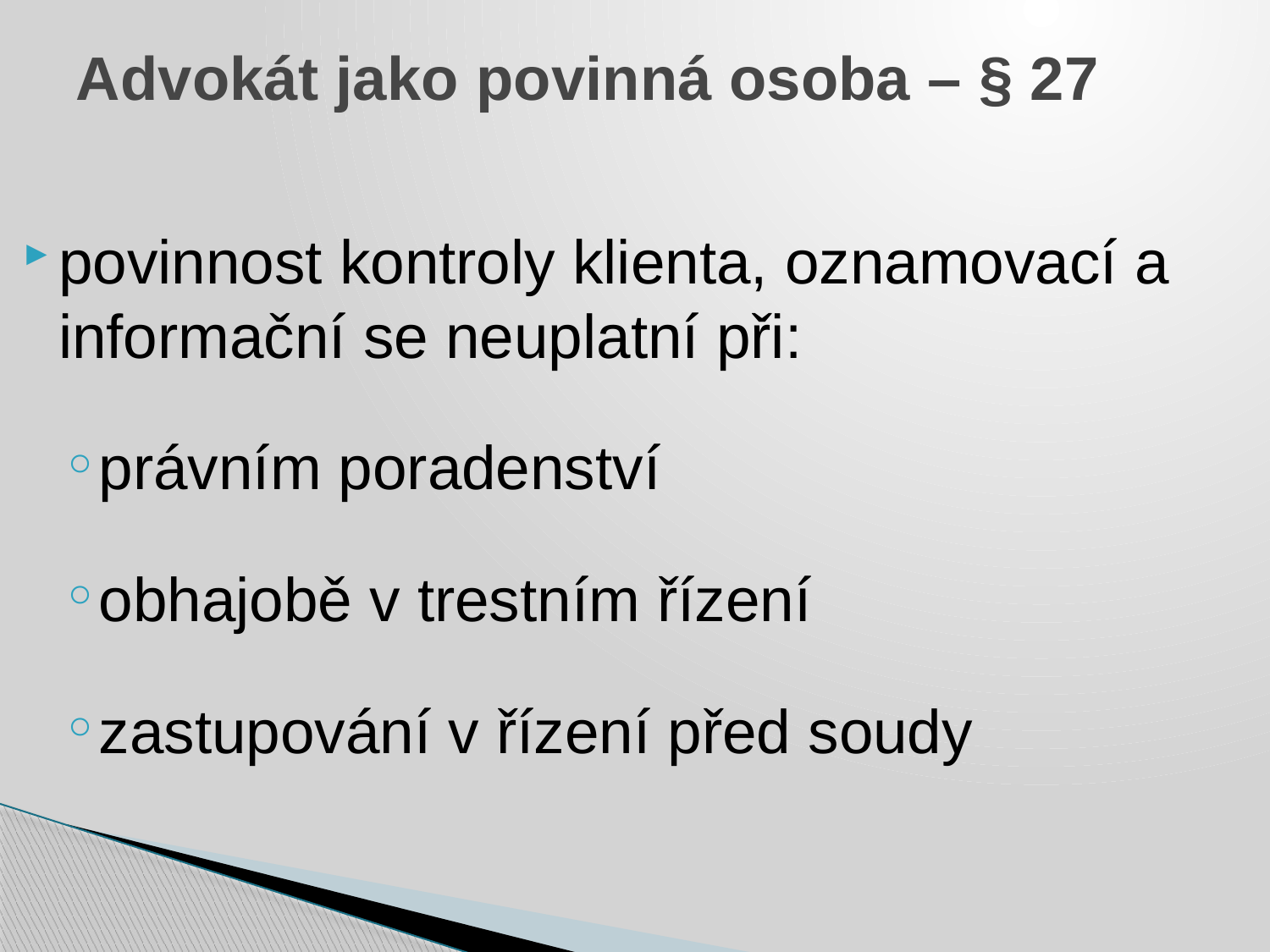

# Advokát jako povinná osoba – § 27
povinnost kontroly klienta, oznamovací a informační se neuplatní při:
právním poradenství
obhajobě v trestním řízení
zastupování v řízení před soudy